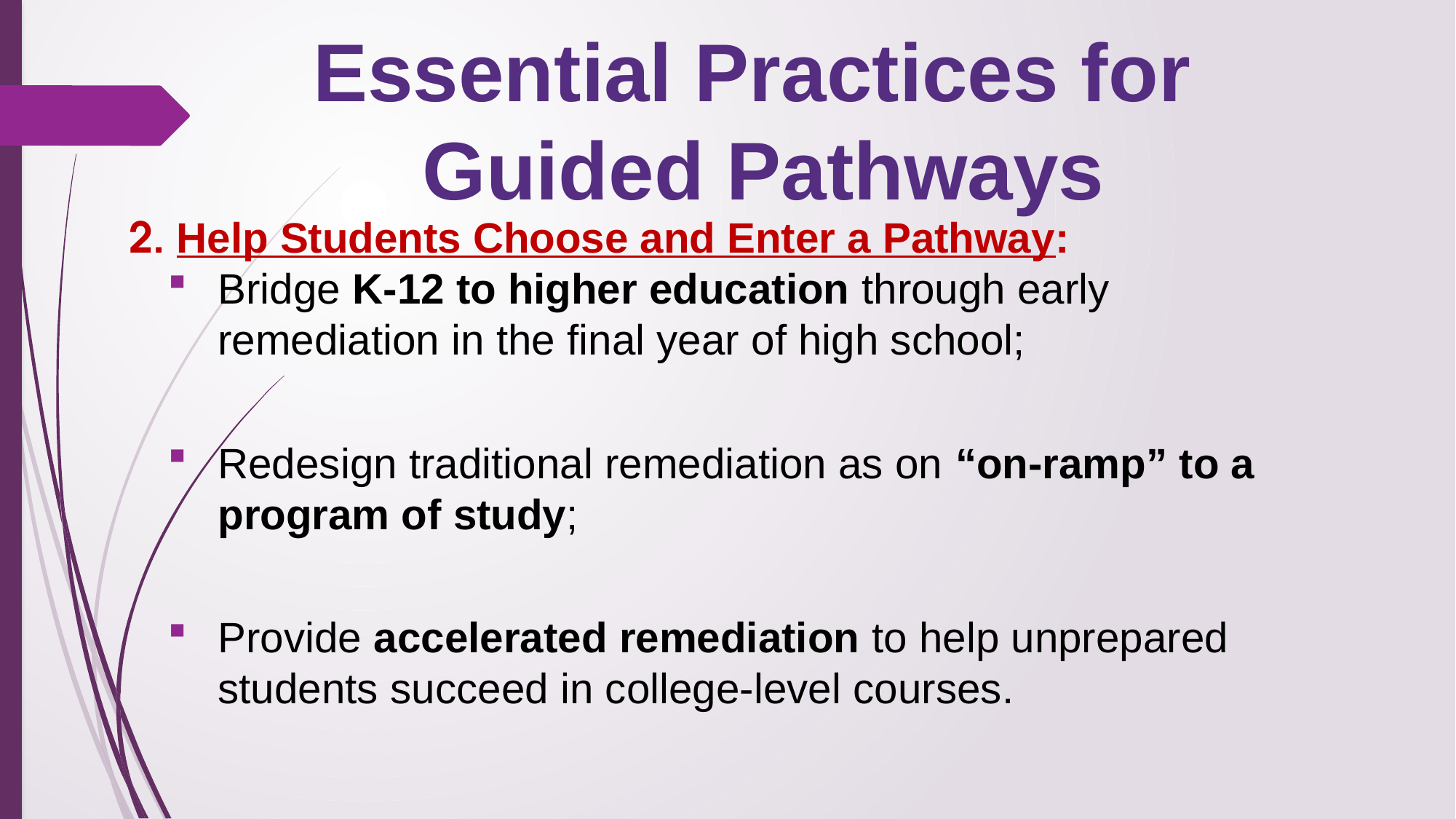

# Essential Practices for Guided Pathways
2. Help Students Choose and Enter a Pathway:
Bridge K-12 to higher education through early remediation in the final year of high school;

Redesign traditional remediation as on “on-ramp” to a program of study;

Provide accelerated remediation to help unprepared students succeed in college-level courses.